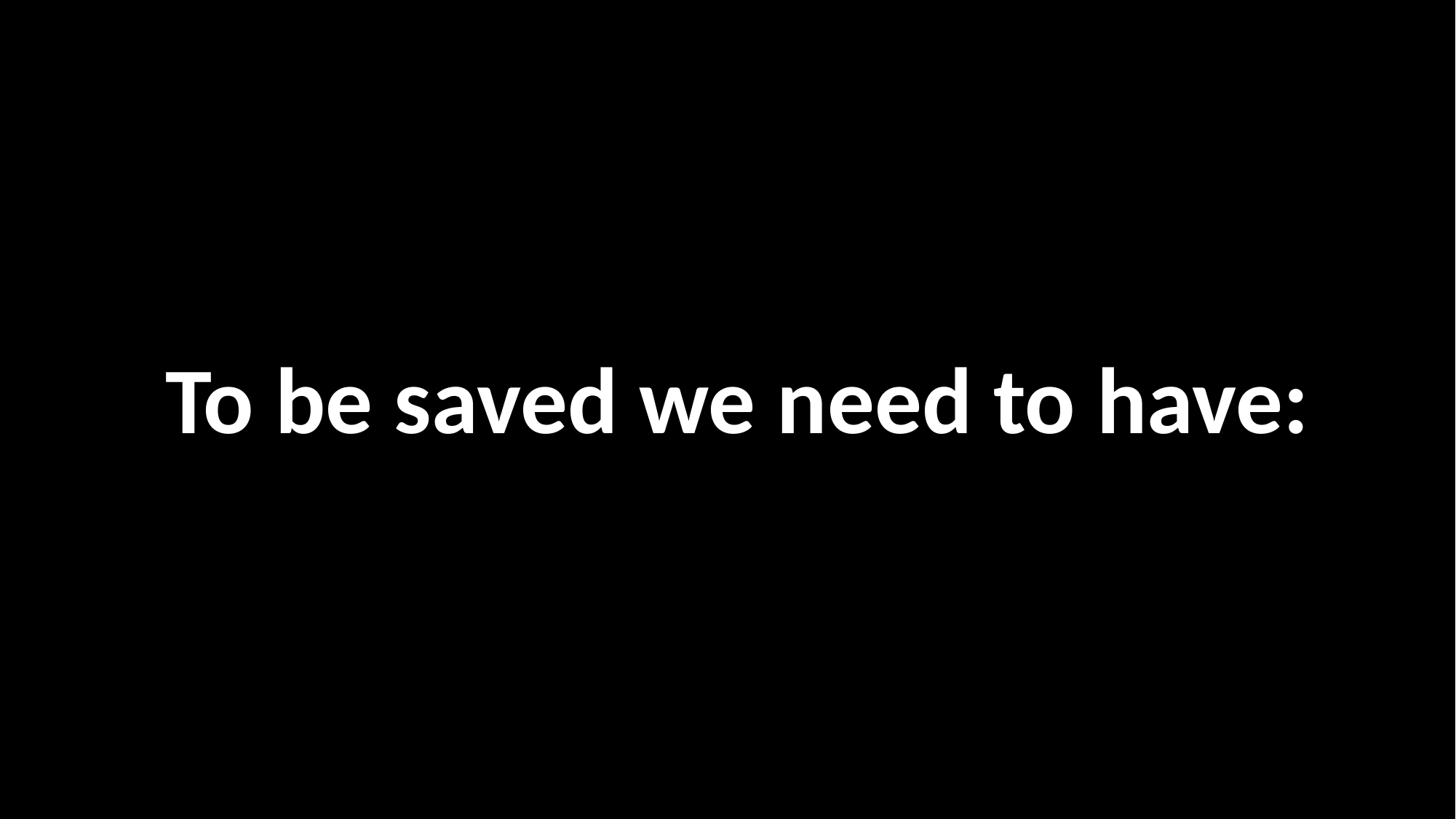

To be saved we need to have: